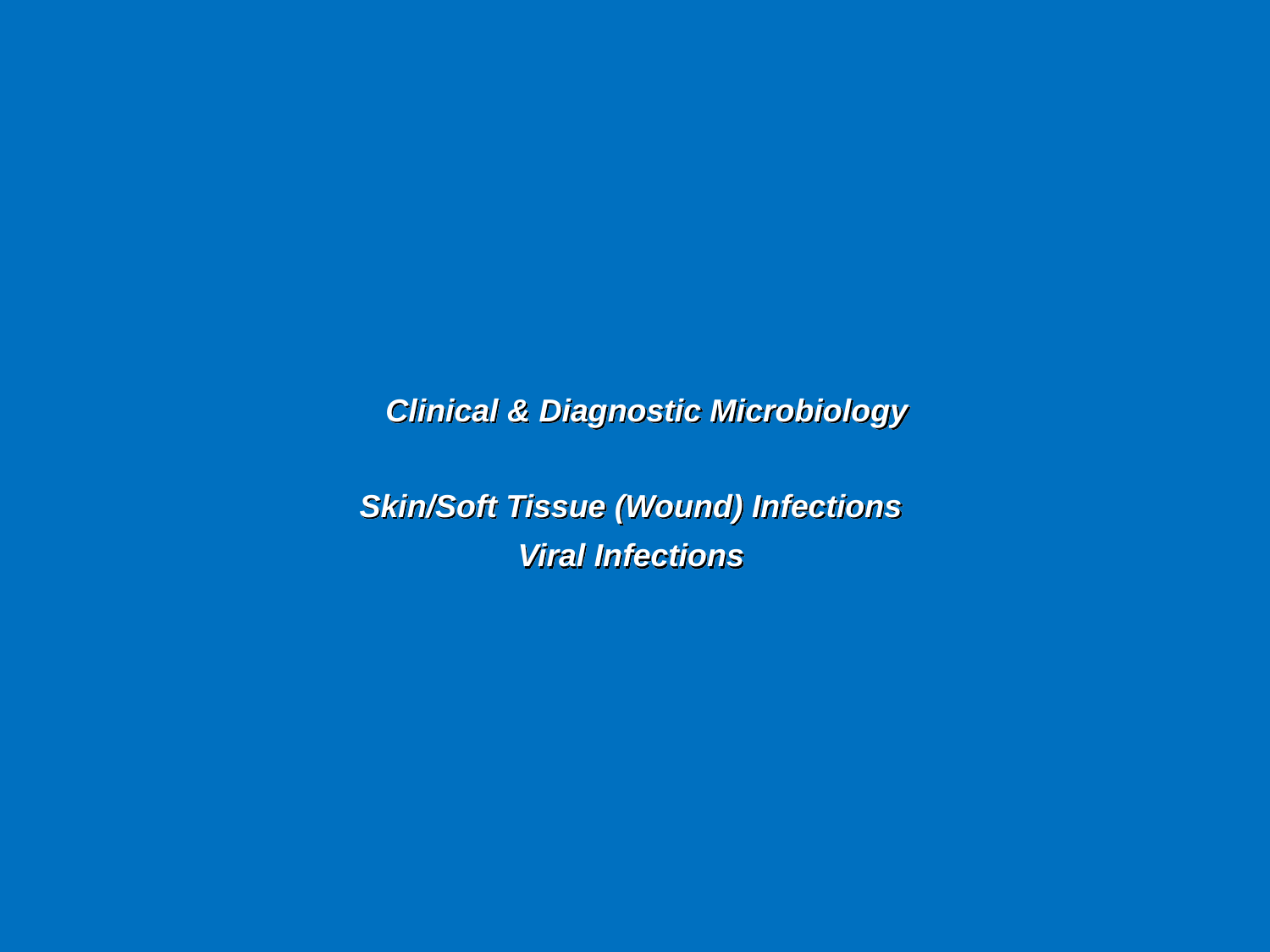

Clinical & Diagnostic Microbiology

Skin/Soft Tissue (Wound) Infections
Viral Infections